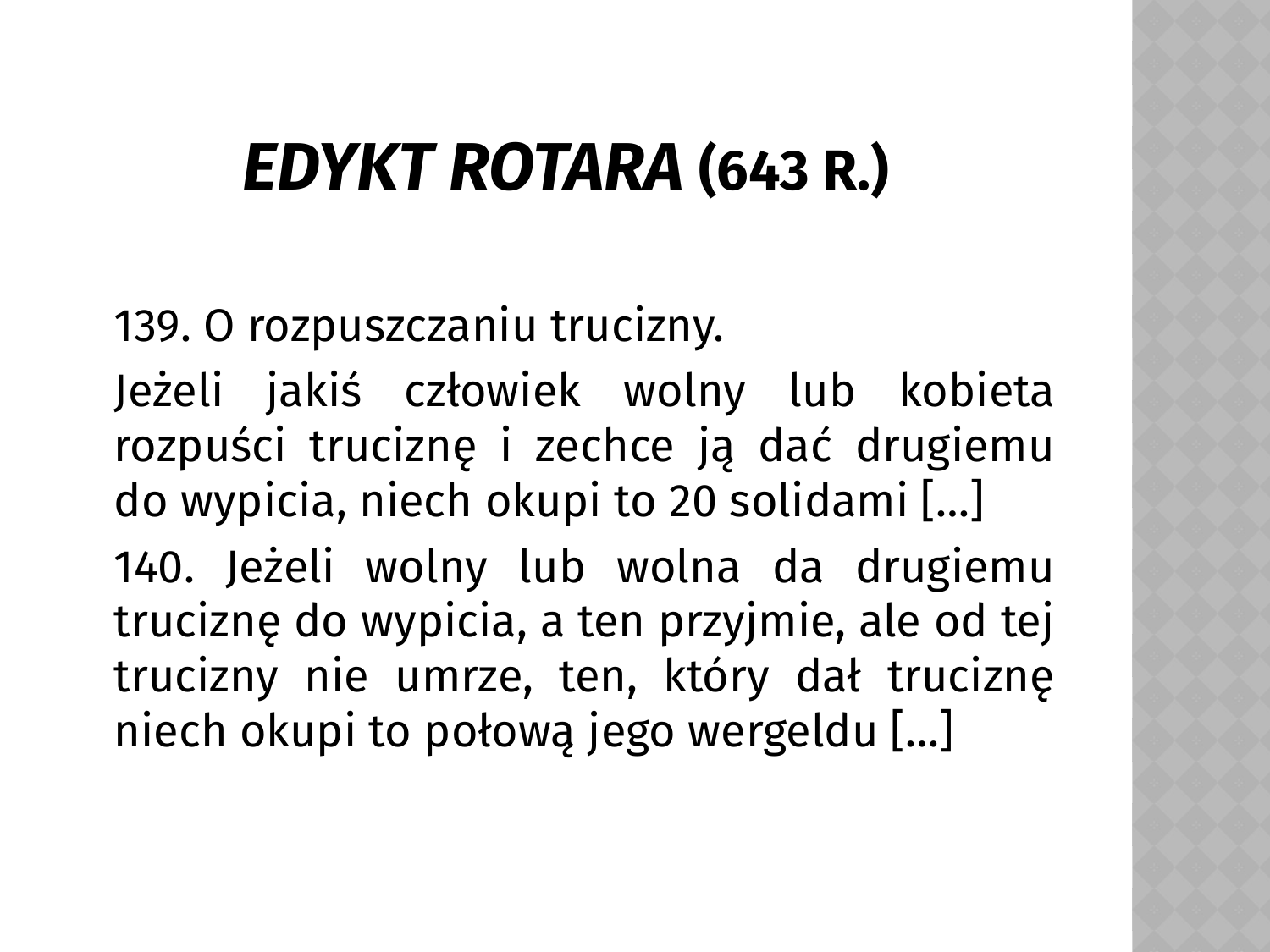

# Edykt Rotara (643 r.)

	139. O rozpuszczaniu trucizny.
	Jeżeli jakiś człowiek wolny lub kobieta rozpuści truciznę i zechce ją dać drugiemu do wypicia, niech okupi to 20 solidami […]
	140. Jeżeli wolny lub wolna da drugiemu truciznę do wypicia, a ten przyjmie, ale od tej trucizny nie umrze, ten, który dał truciznę niech okupi to połową jego wergeldu […]